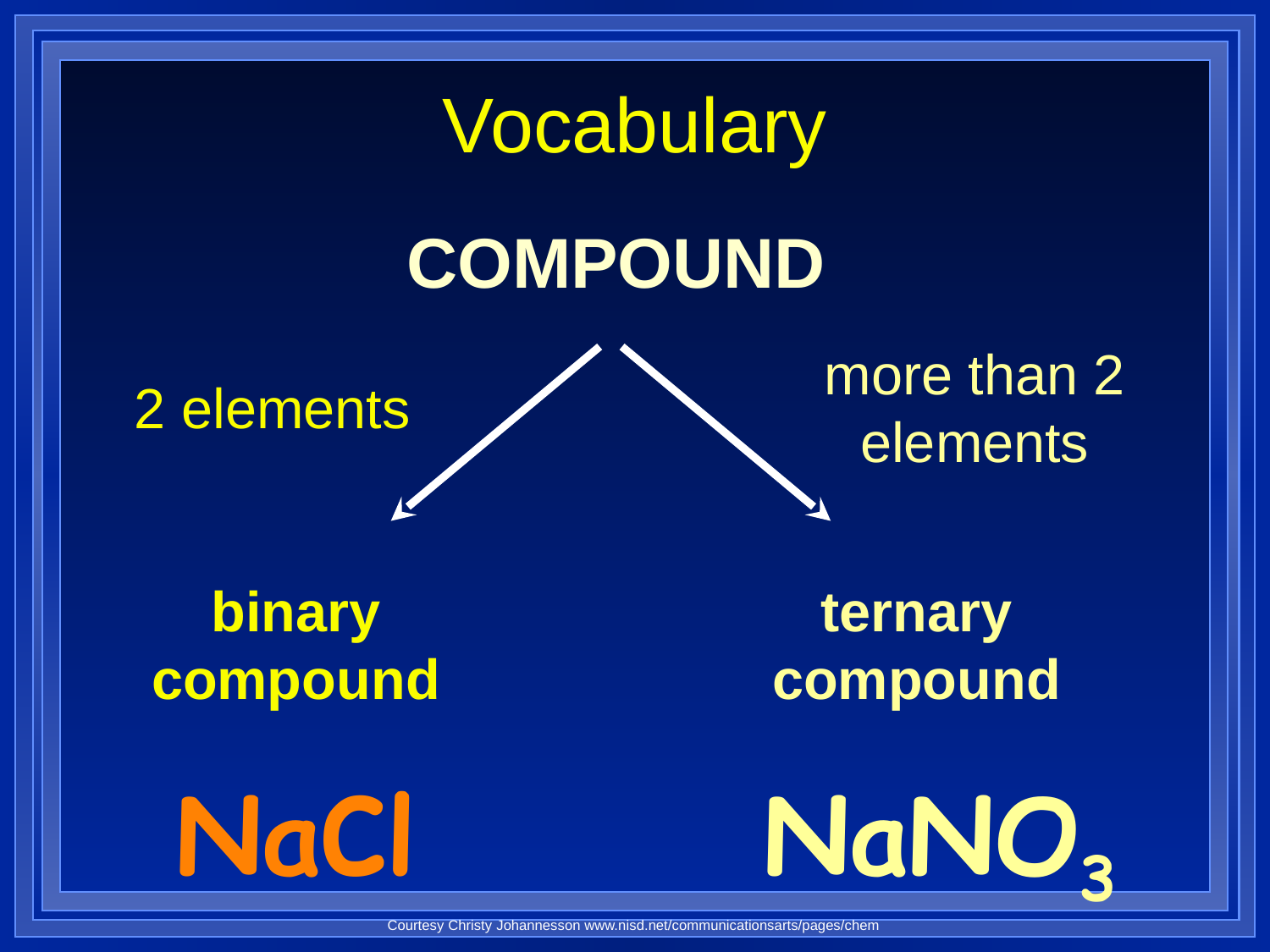

# Vocabulary
COMPOUND
more than 2
elements

2 elements
binary
compound
ternary
compound
NaCl
NaNO3
Courtesy Christy Johannesson www.nisd.net/communicationsarts/pages/chem